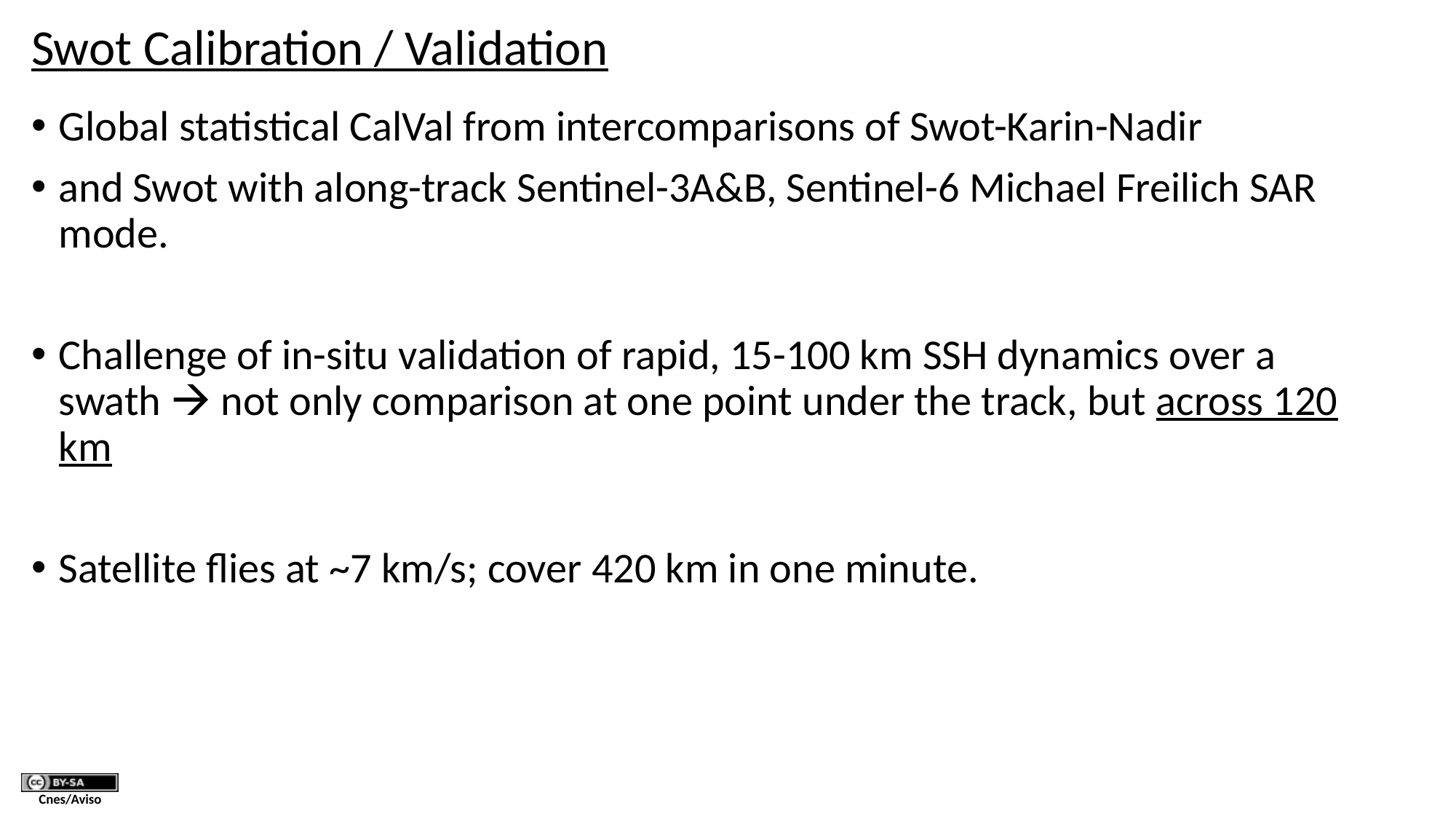

# Swot Calibration / Validation
Global statistical CalVal from intercomparisons of Swot-Karin-Nadir
and Swot with along-track Sentinel-3A&B, Sentinel-6 Michael Freilich SAR mode.

Challenge of in-situ validation of rapid, 15-100 km SSH dynamics over a swath 🡪 not only comparison at one point under the track, but across 120 km

Satellite flies at ~7 km/s; cover 420 km in one minute.